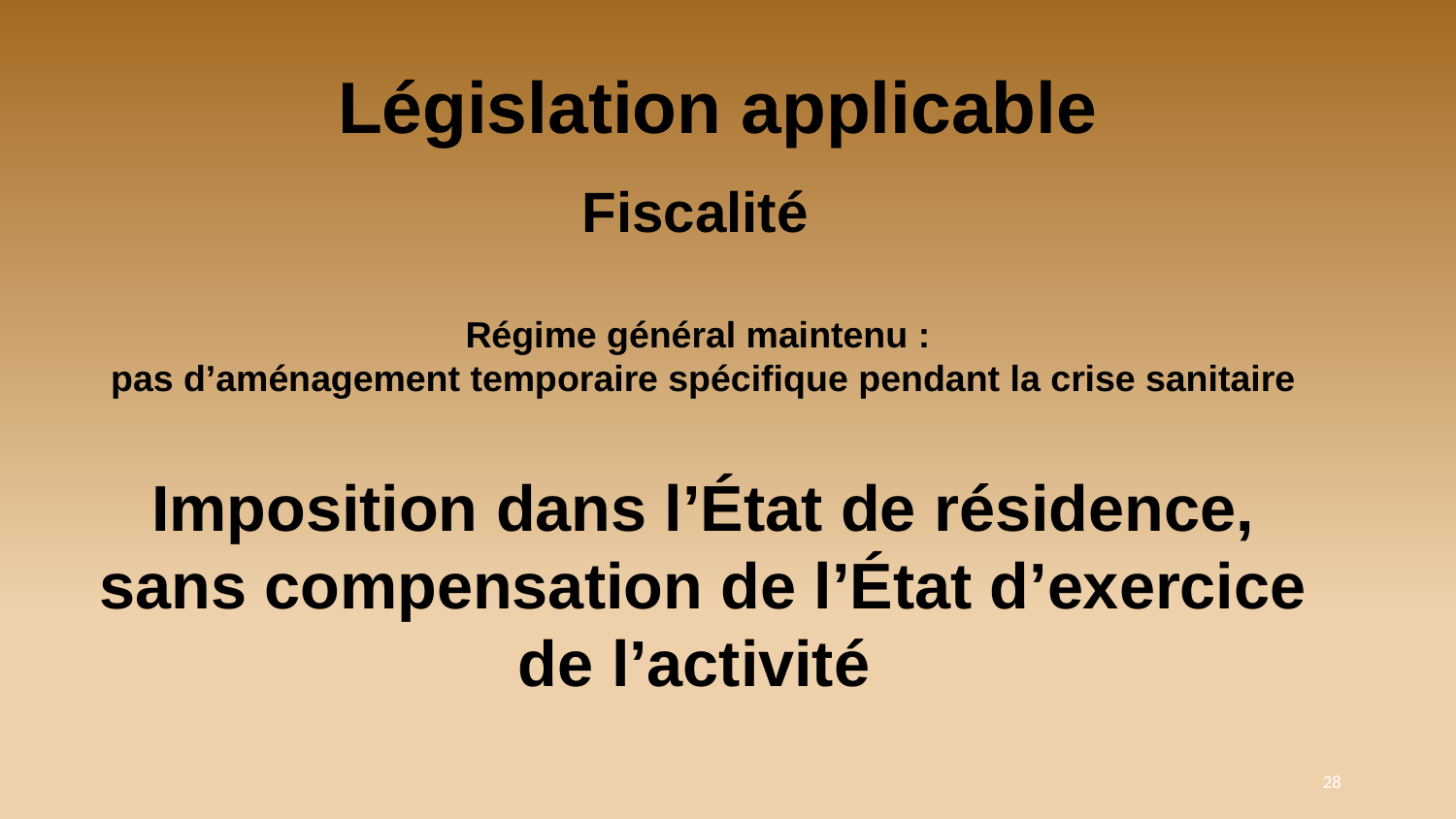

Législation applicable
Fiscalité

Régime général maintenu :
pas d’aménagement temporaire spécifique pendant la crise sanitaire

Imposition dans l’État de résidence, sans compensation de l’État d’exercice de l’activité

28